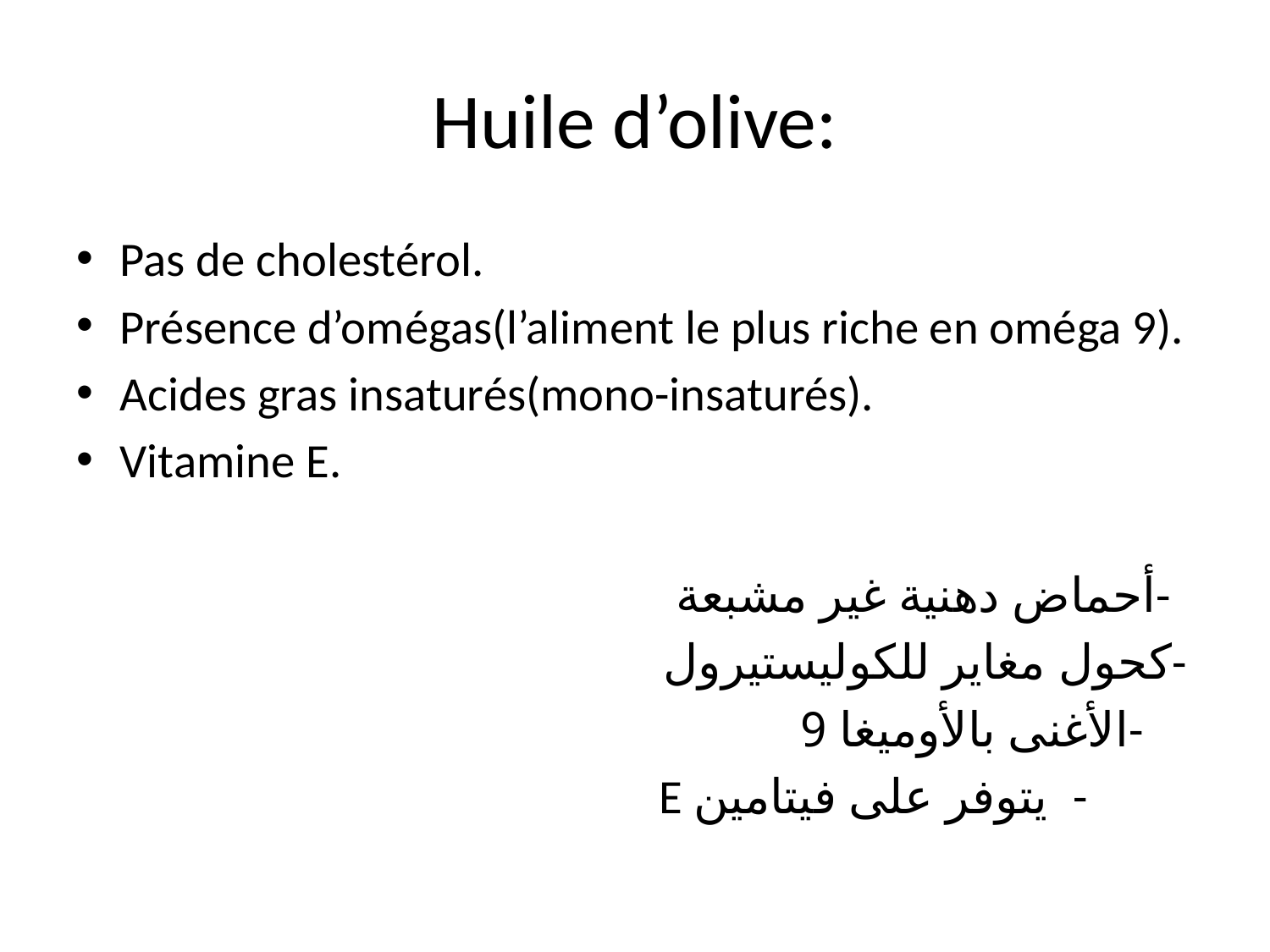

# Huile d’olive:
Pas de cholestérol.
Présence d’omégas(l’aliment le plus riche en oméga 9).
Acides gras insaturés(mono-insaturés).
Vitamine E.

                                                أحماض دهنية غير مشبعة-
                                               كحول مغاير للكوليستيرول-
                                                          الأغنى بالأوميغا 9-
                                                      E يتوفر على فيتامين  -